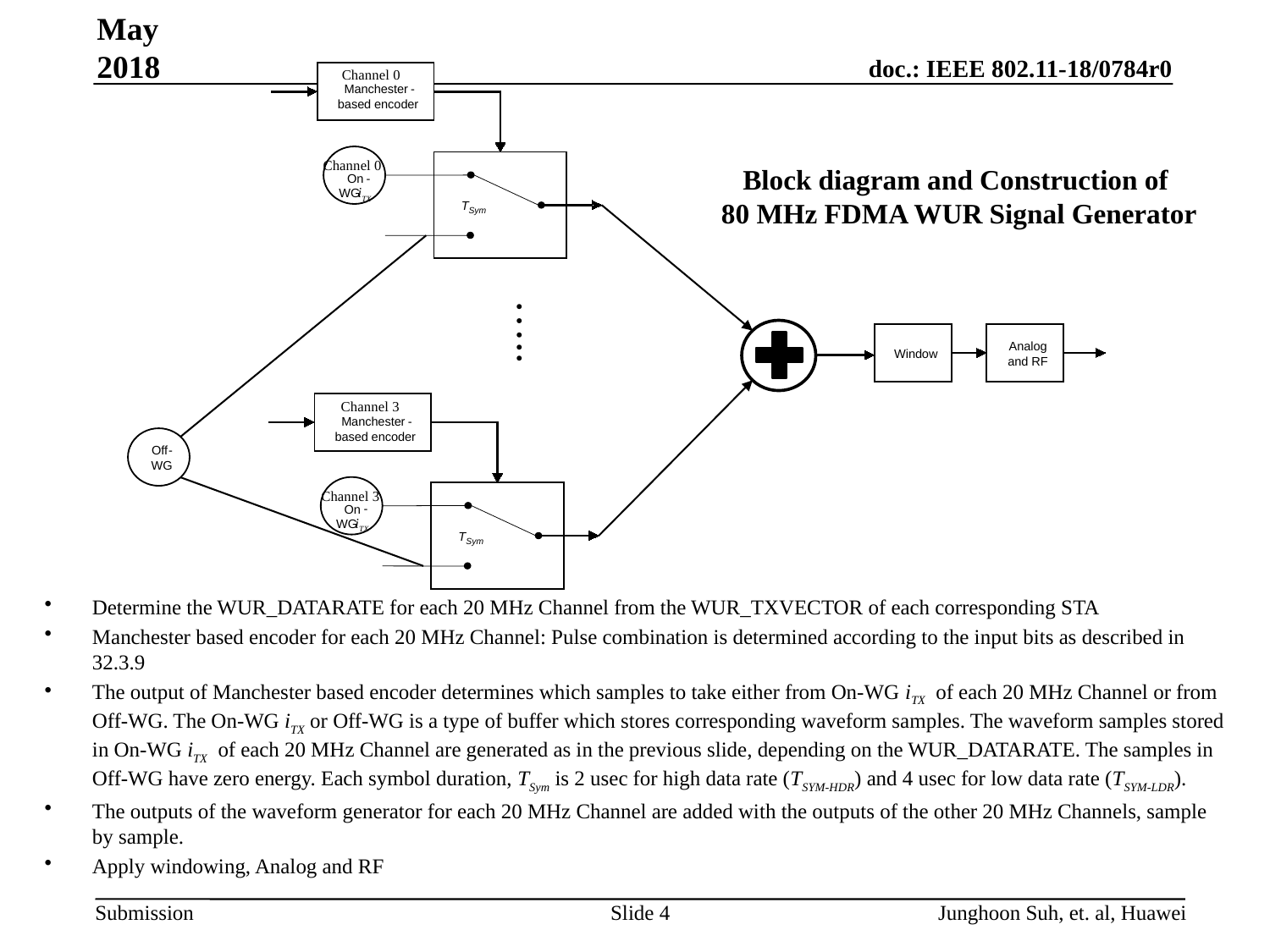

May 2018
Channel 0

Manchester
-

based encoder

Channel 0

-
On

iTX
WG
T

Sym

…..

Analog
Window

and RF

Channel 3

Manchester
-

based encoder
Off
-
WG

Channel 3

-
On

iTX
WG
T

Sym

# Block diagram and Construction of 80 MHz FDMA WUR Signal Generator
Determine the WUR_DATARATE for each 20 MHz Channel from the WUR_TXVECTOR of each corresponding STA
Manchester based encoder for each 20 MHz Channel: Pulse combination is determined according to the input bits as described in 32.3.9
The output of Manchester based encoder determines which samples to take either from On-WG iTX  of each 20 MHz Channel or from Off-WG. The On-WG iTX or Off-WG is a type of buffer which stores corresponding waveform samples. The waveform samples stored in On-WG iTX  of each 20 MHz Channel are generated as in the previous slide, depending on the WUR_DATARATE. The samples in Off-WG have zero energy. Each symbol duration, TSym is 2 usec for high data rate (TSYM-HDR) and 4 usec for low data rate (TSYM-LDR).
The outputs of the waveform generator for each 20 MHz Channel are added with the outputs of the other 20 MHz Channels, sample by sample.
Apply windowing, Analog and RF
Slide 4
Junghoon Suh, et. al, Huawei